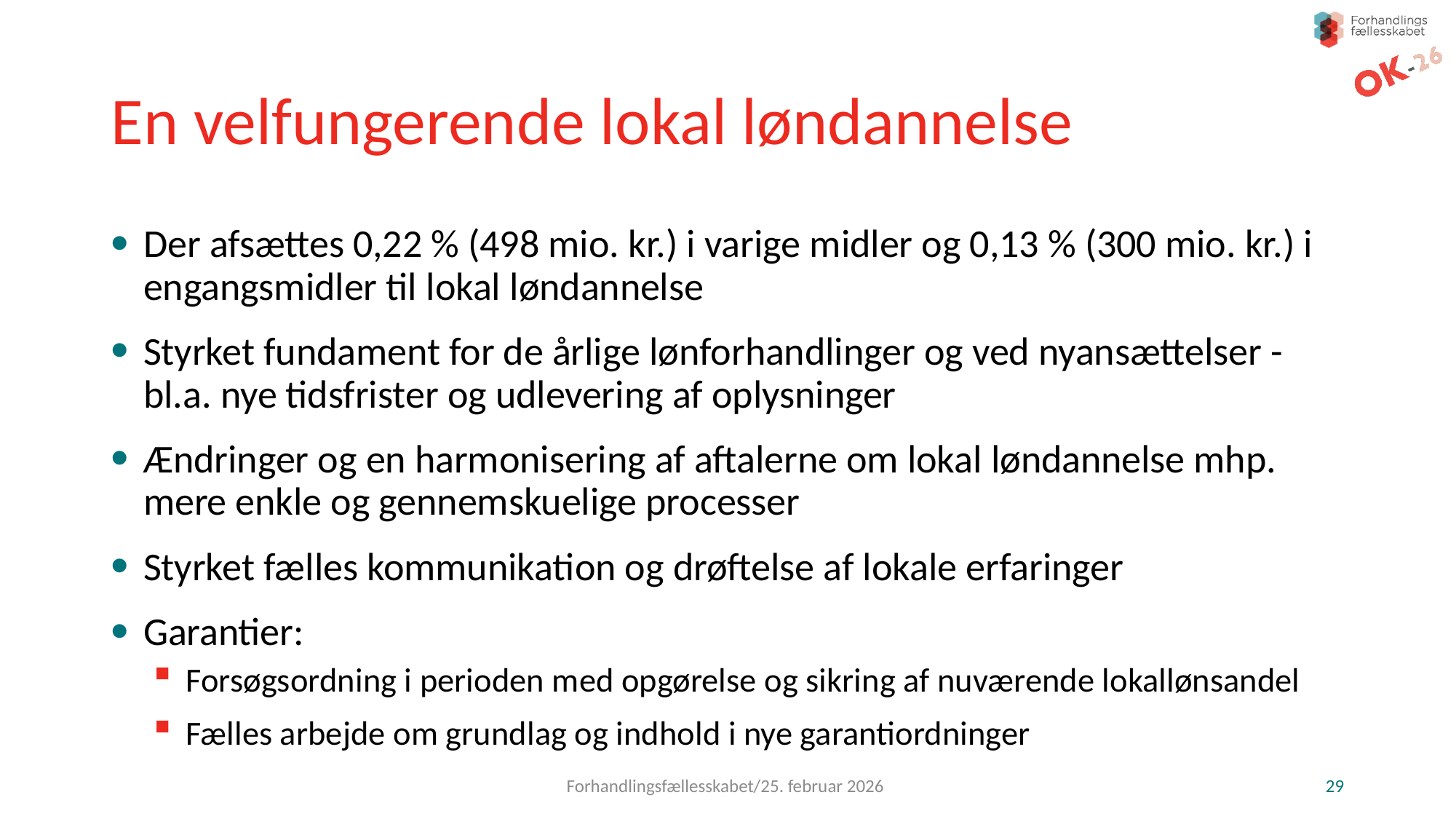

# En velfungerende lokal løndannelse
Der afsættes 0,22 % (498 mio. kr.) i varige midler og 0,13 % (300 mio. kr.) i engangsmidler til lokal løndannelse
Styrket fundament for de årlige lønforhandlinger og ved nyansættelser - bl.a. nye tidsfrister og udlevering af oplysninger
Ændringer og en harmonisering af aftalerne om lokal løndannelse mhp. mere enkle og gennemskuelige processer
Styrket fælles kommunikation og drøftelse af lokale erfaringer
Garantier:
Forsøgsordning i perioden med opgørelse og sikring af nuværende lokallønsandel
Fælles arbejde om grundlag og indhold i nye garantiordninger

Forhandlingsfællesskabet/25. februar 2026
29